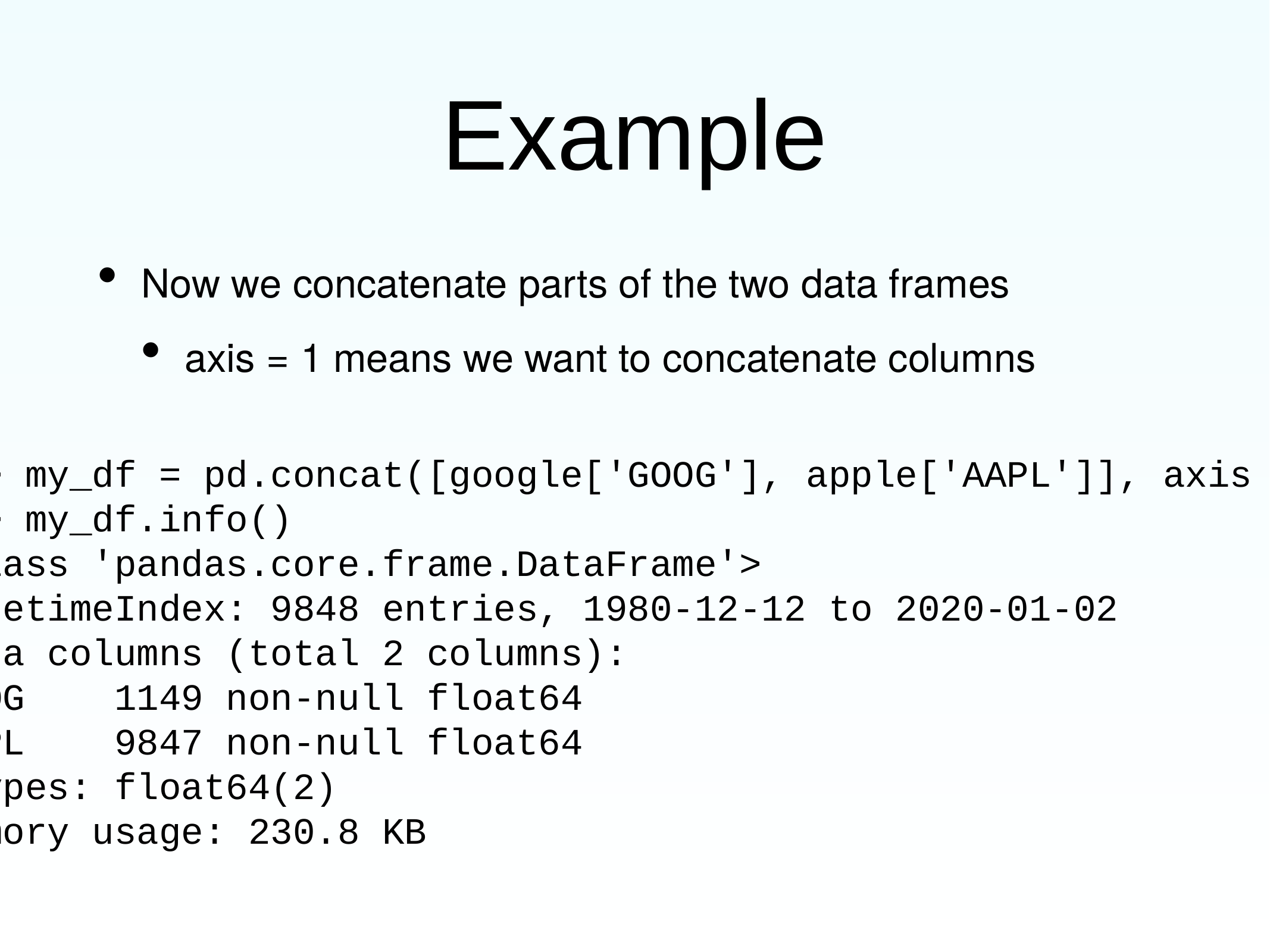

# Example
Now we concatenate parts of the two data frames
axis = 1 means we want to concatenate columns
>>> my_df = pd.concat([google['GOOG'], apple['AAPL']], axis = 1)
>>> my_df.info()
<class 'pandas.core.frame.DataFrame'>
DatetimeIndex: 9848 entries, 1980-12-12 to 2020-01-02
Data columns (total 2 columns):
GOOG    1149 non-null float64
AAPL    9847 non-null float64
dtypes: float64(2)
memory usage: 230.8 KB